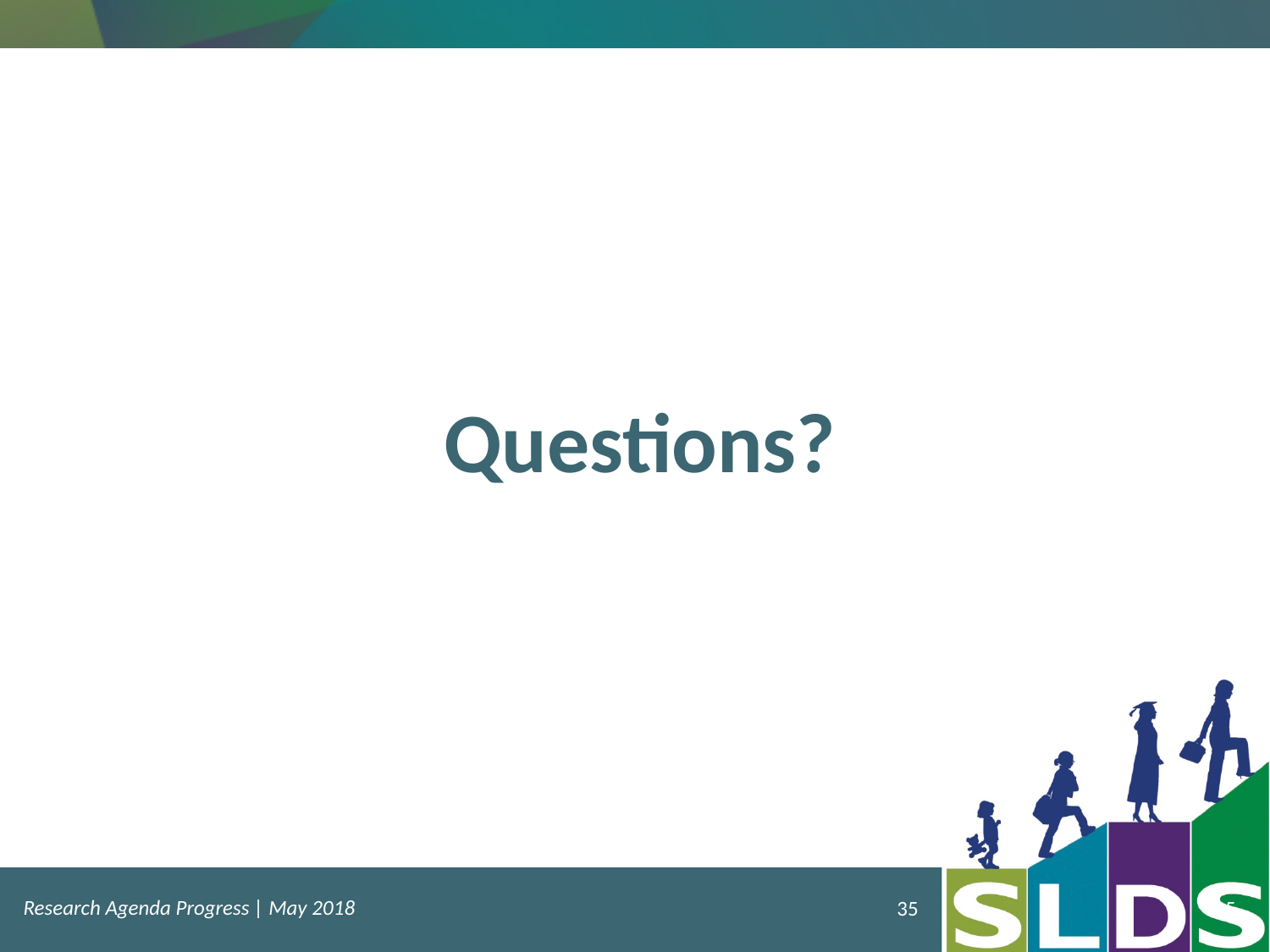

# Questions?
Research Agenda Progress | May 2018
35
35